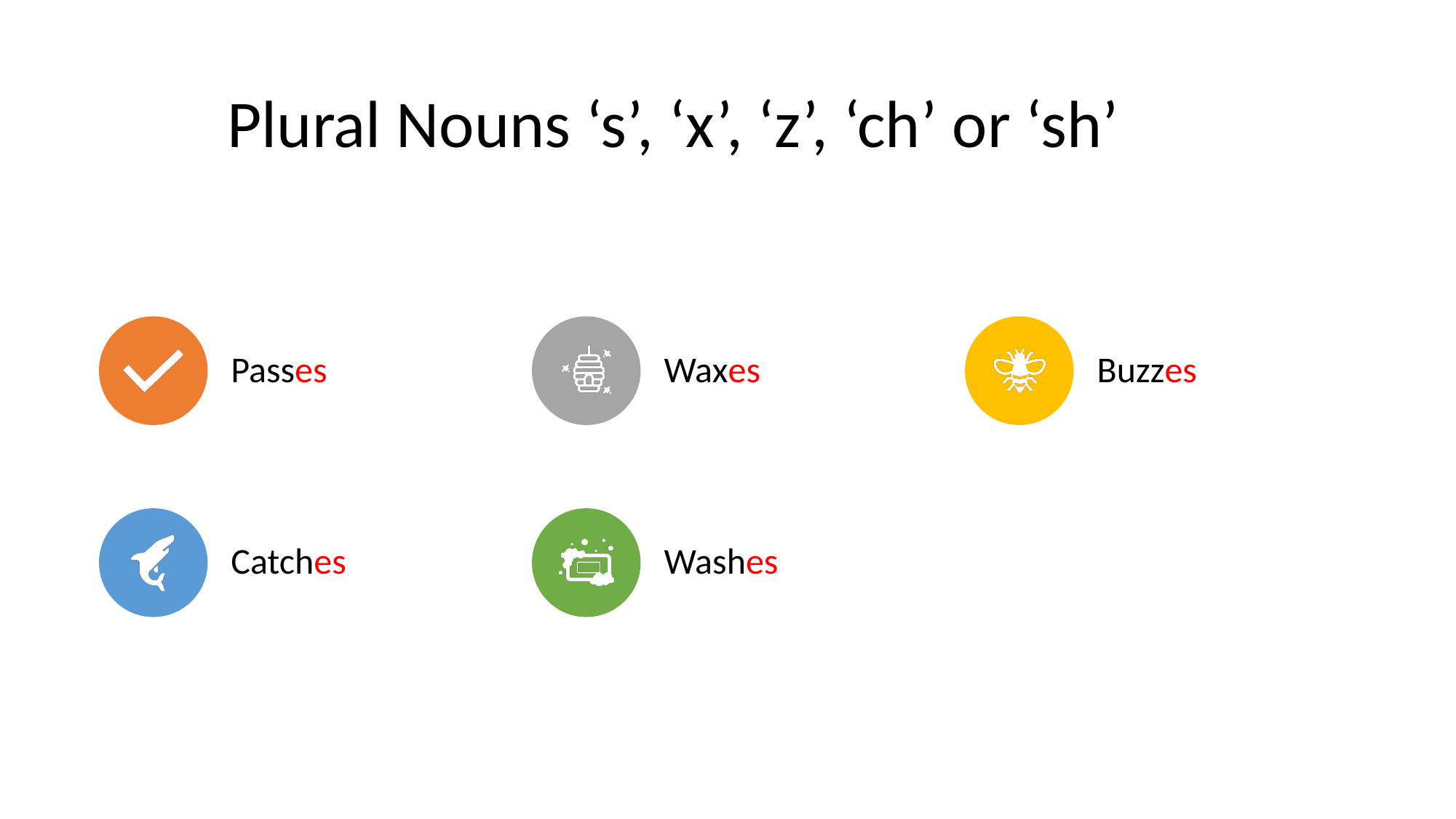

# Plural Nouns ‘s’, ‘x’, ‘z’, ‘ch’ or ‘sh’
Passes
Waxes
Buzzes
Catches
Washes